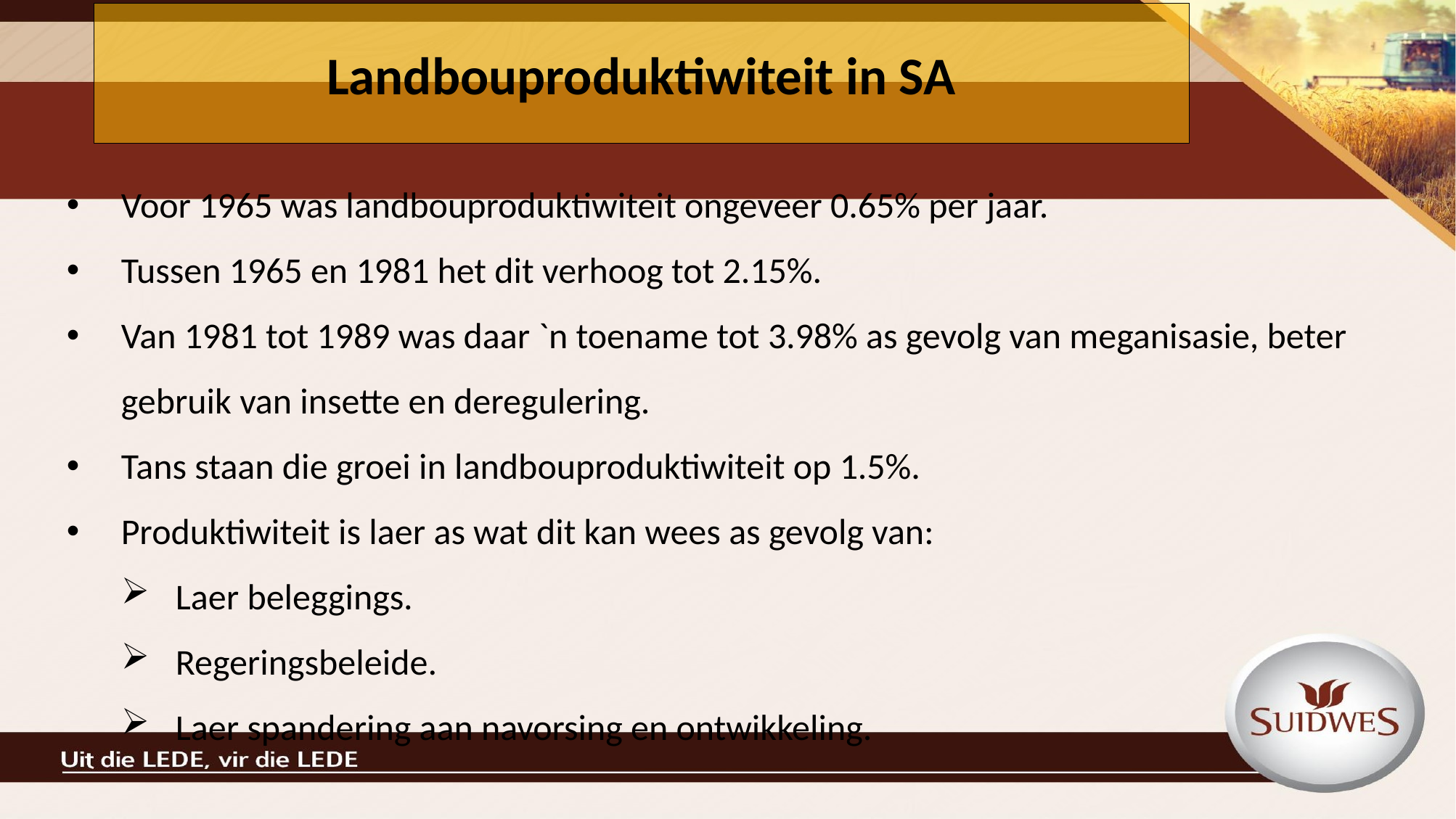

Landbouproduktiwiteit in SA
Voor 1965 was landbouproduktiwiteit ongeveer 0.65% per jaar.
Tussen 1965 en 1981 het dit verhoog tot 2.15%.
Van 1981 tot 1989 was daar `n toename tot 3.98% as gevolg van meganisasie, beter gebruik van insette en deregulering.
Tans staan die groei in landbouproduktiwiteit op 1.5%.
Produktiwiteit is laer as wat dit kan wees as gevolg van:
Laer beleggings.
Regeringsbeleide.
Laer spandering aan navorsing en ontwikkeling.